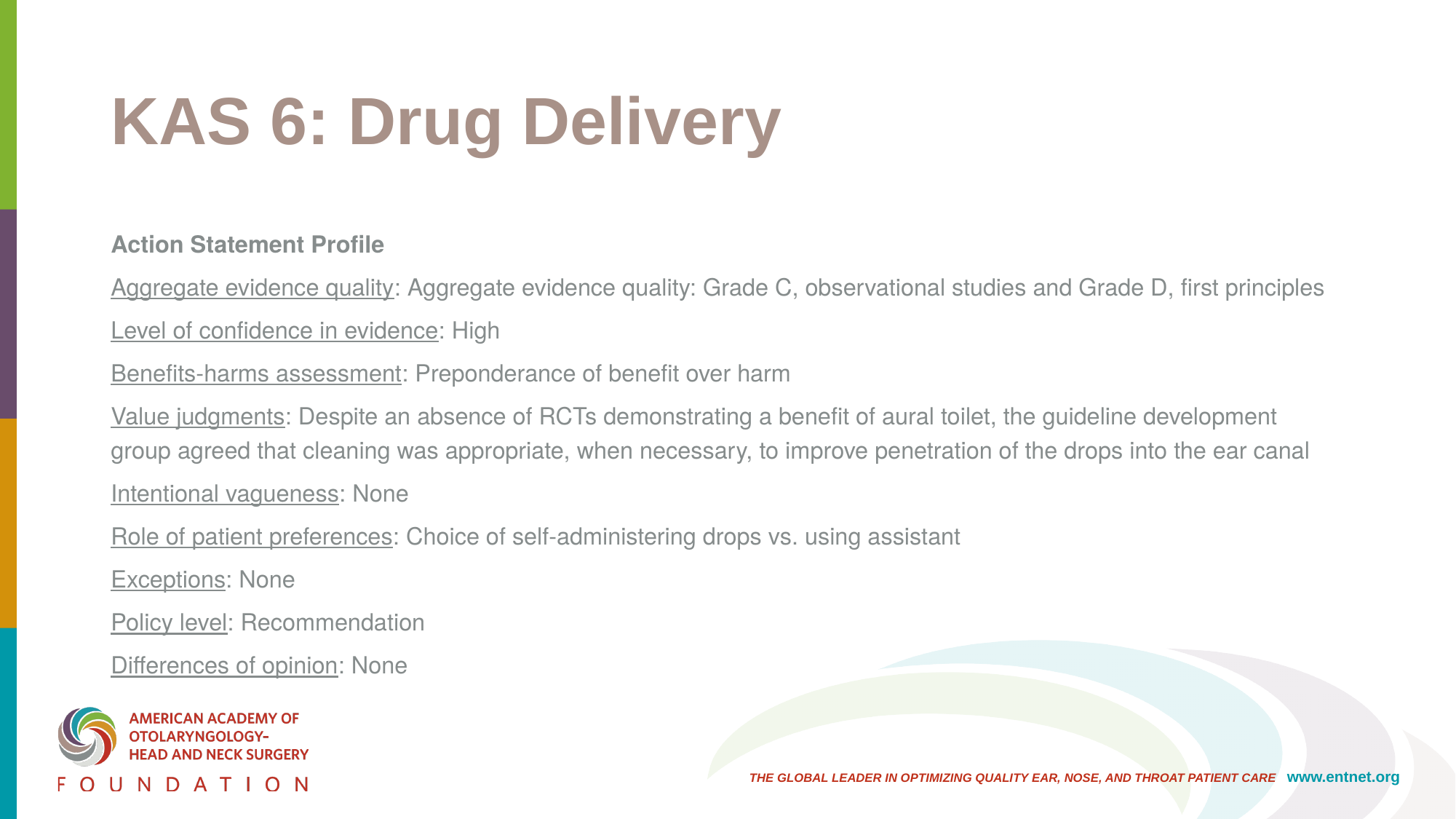

# KAS 6: Drug Delivery
Action Statement Profile
Aggregate evidence quality: Aggregate evidence quality: Grade C, observational studies and Grade D, first principles
Level of confidence in evidence: High
Benefits-harms assessment: Preponderance of benefit over harm
Value judgments: Despite an absence of RCTs demonstrating a benefit of aural toilet, the guideline development group agreed that cleaning was appropriate, when necessary, to improve penetration of the drops into the ear canal
Intentional vagueness: None
Role of patient preferences: Choice of self-administering drops vs. using assistant
Exceptions: None
Policy level: Recommendation
Differences of opinion: None